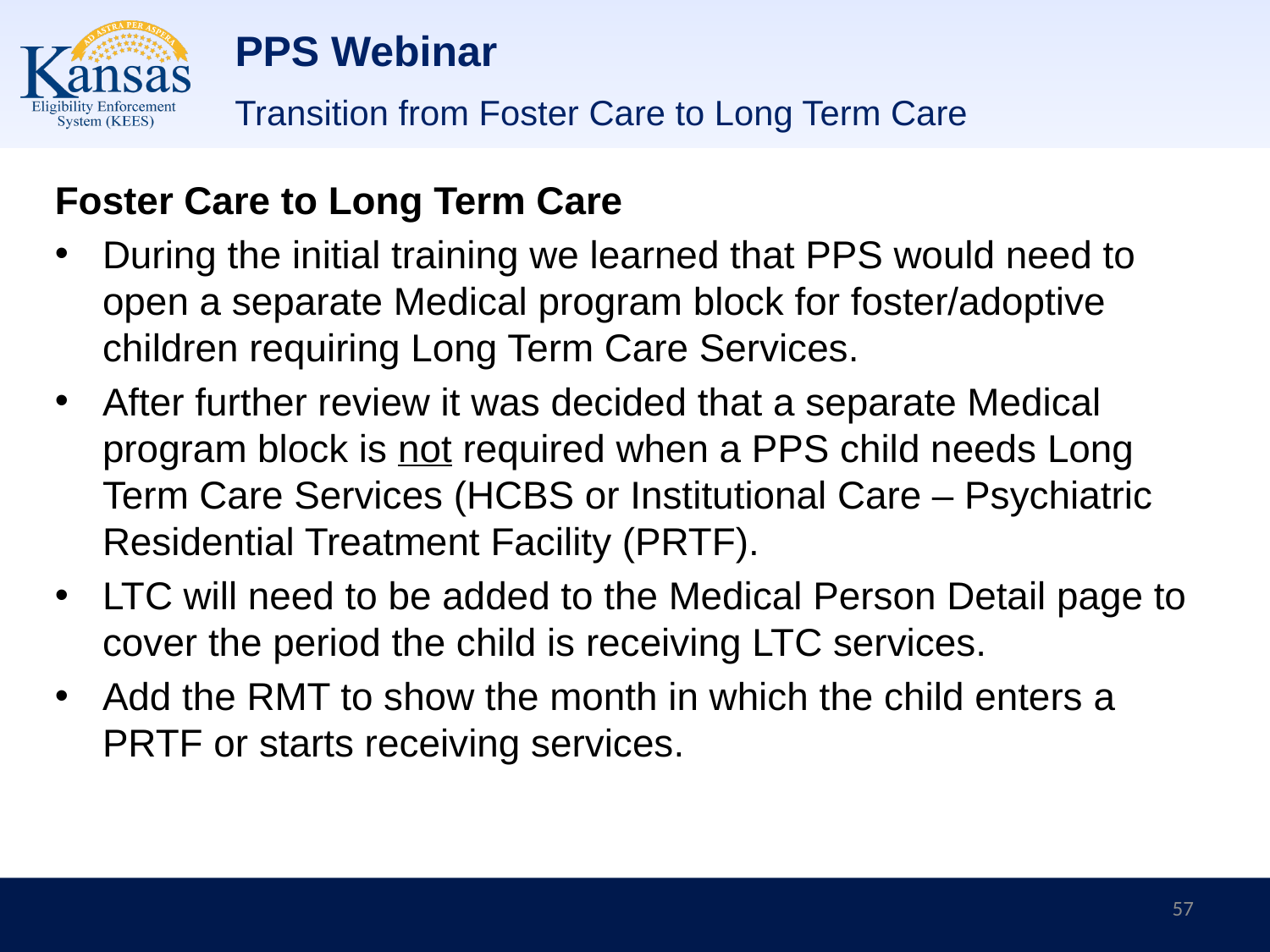

# PPS Webinar
Transition from Foster Care to Long Term Care
Foster Care to Long Term Care
During the initial training we learned that PPS would need to open a separate Medical program block for foster/adoptive children requiring Long Term Care Services.
After further review it was decided that a separate Medical program block is not required when a PPS child needs Long Term Care Services (HCBS or Institutional Care – Psychiatric Residential Treatment Facility (PRTF).
LTC will need to be added to the Medical Person Detail page to cover the period the child is receiving LTC services.
Add the RMT to show the month in which the child enters a PRTF or starts receiving services.

57